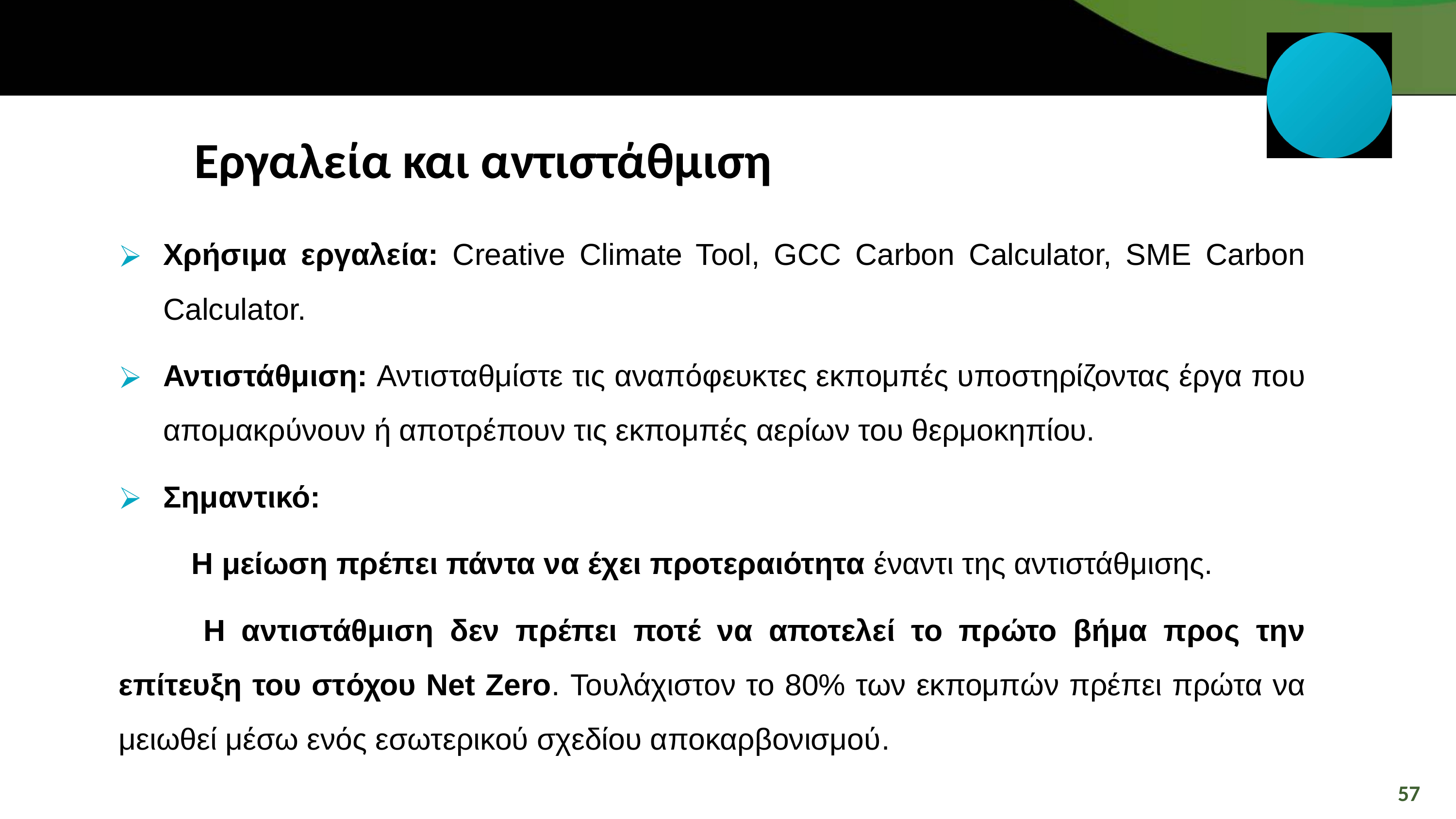

Εργαλεία και αντιστάθμιση
Χρήσιμα εργαλεία: Creative Climate Tool, GCC Carbon Calculator, SME Carbon Calculator.
Αντιστάθμιση: Αντισταθμίστε τις αναπόφευκτες εκπομπές υποστηρίζοντας έργα που απομακρύνουν ή αποτρέπουν τις εκπομπές αερίων του θερμοκηπίου.
Σημαντικό:
	Η μείωση πρέπει πάντα να έχει προτεραιότητα έναντι της αντιστάθμισης.
	 Η αντιστάθμιση δεν πρέπει ποτέ να αποτελεί το πρώτο βήμα προς την επίτευξη του στόχου Net Zero. Τουλάχιστον το 80% των εκπομπών πρέπει πρώτα να μειωθεί μέσω ενός εσωτερικού σχεδίου αποκαρβονισμού.
57